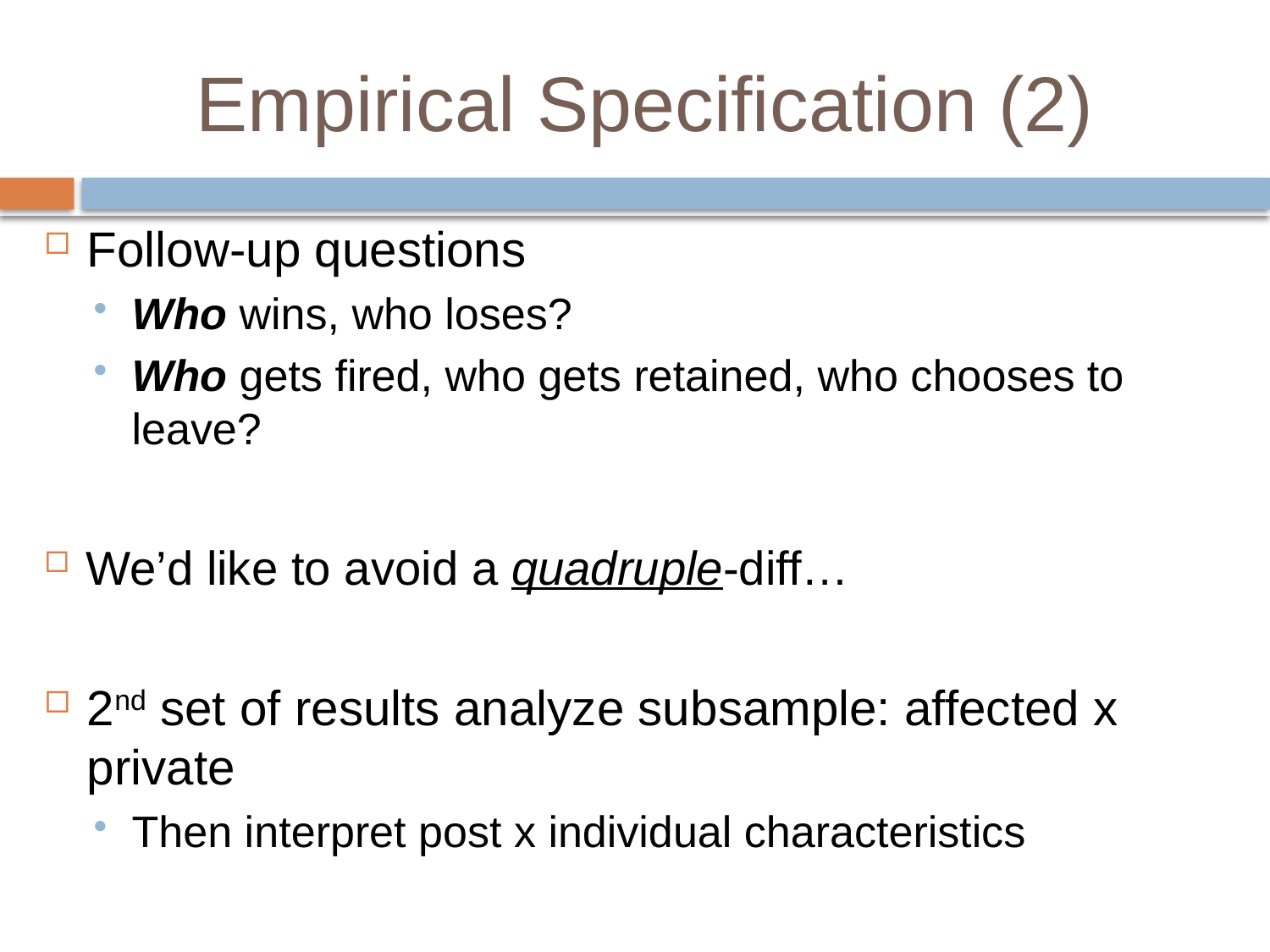

# Empirical Specification (2)
Follow-up questions
Who wins, who loses?
Who gets fired, who gets retained, who chooses to leave?

We’d like to avoid a quadruple-diff…

2nd set of results analyze subsample: affected x private
Then interpret post x individual characteristics